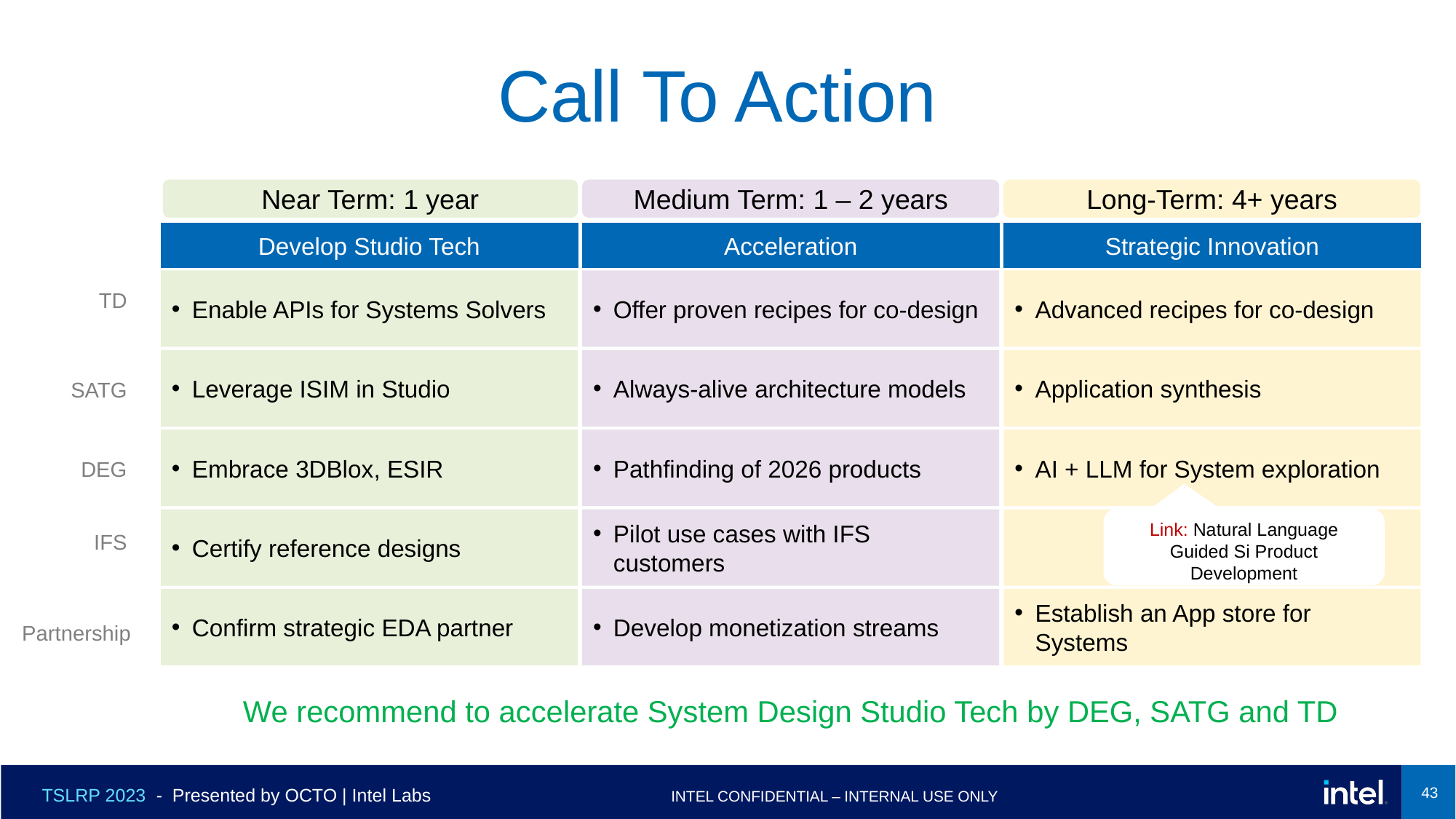

# Call To Action
Near Term: 1 year
Develop Studio Tech
Enable APIs for Systems Solvers
Leverage ISIM in Studio
Embrace 3DBlox, ESIR
Certify reference designs
Confirm strategic EDA partner
Medium Term: 1 – 2 years
Acceleration
Offer proven recipes for co-design
Always-alive architecture models
Pathfinding of 2026 products
Pilot use cases with IFS customers
Develop monetization streams
Long-Term: 4+ years
Strategic Innovation
Advanced recipes for co-design
Application synthesis
AI + LLM for System exploration

Establish an App store for Systems
TD
SATG
DEG
Link: Natural Language Guided Si Product Development
IFS
Partnership
| We recommend to accelerate System Design Studio Tech by DEG, SATG and TD |
| --- |